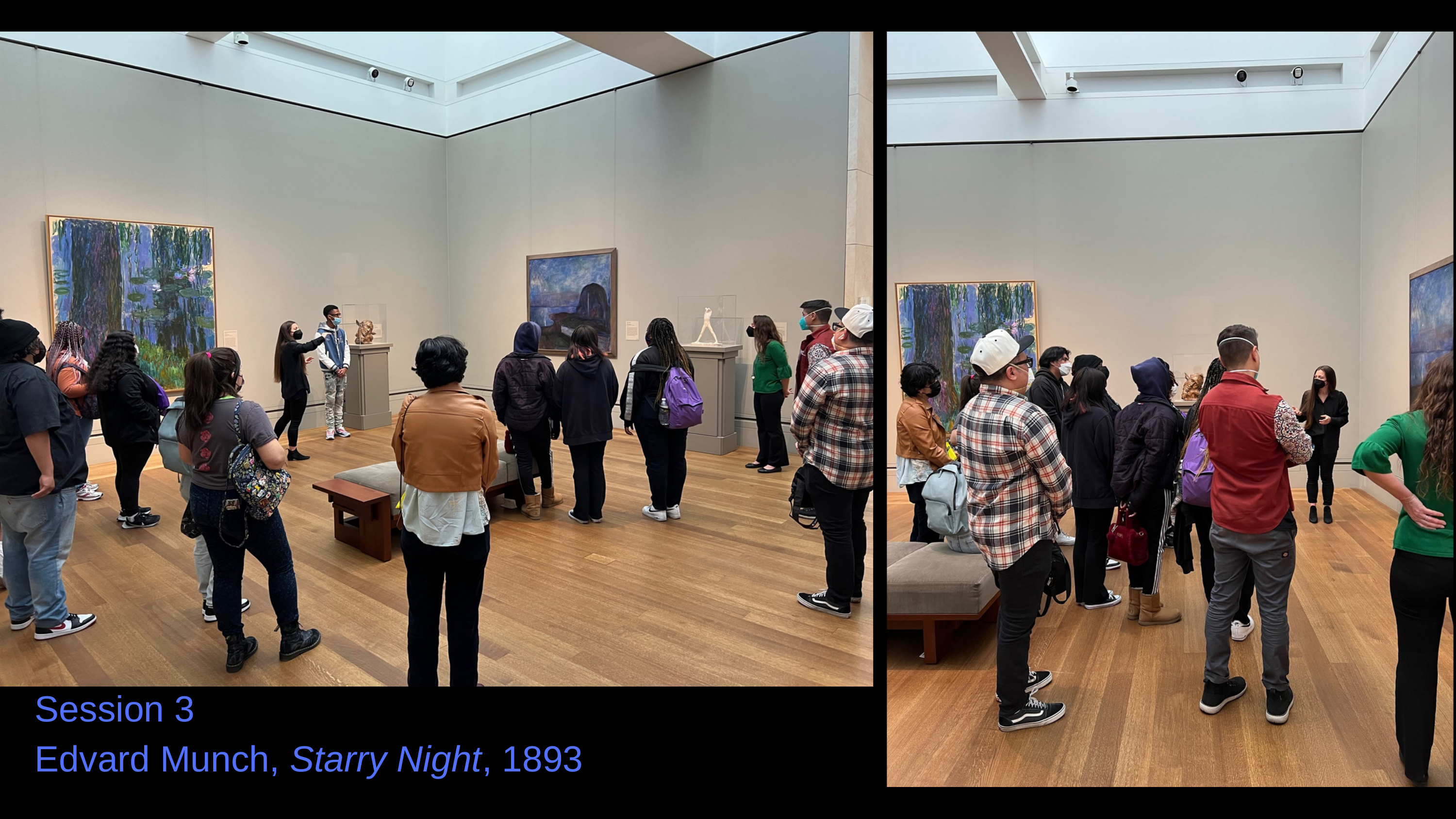

Session 3
Edvard Munch, Starry Night, 1893